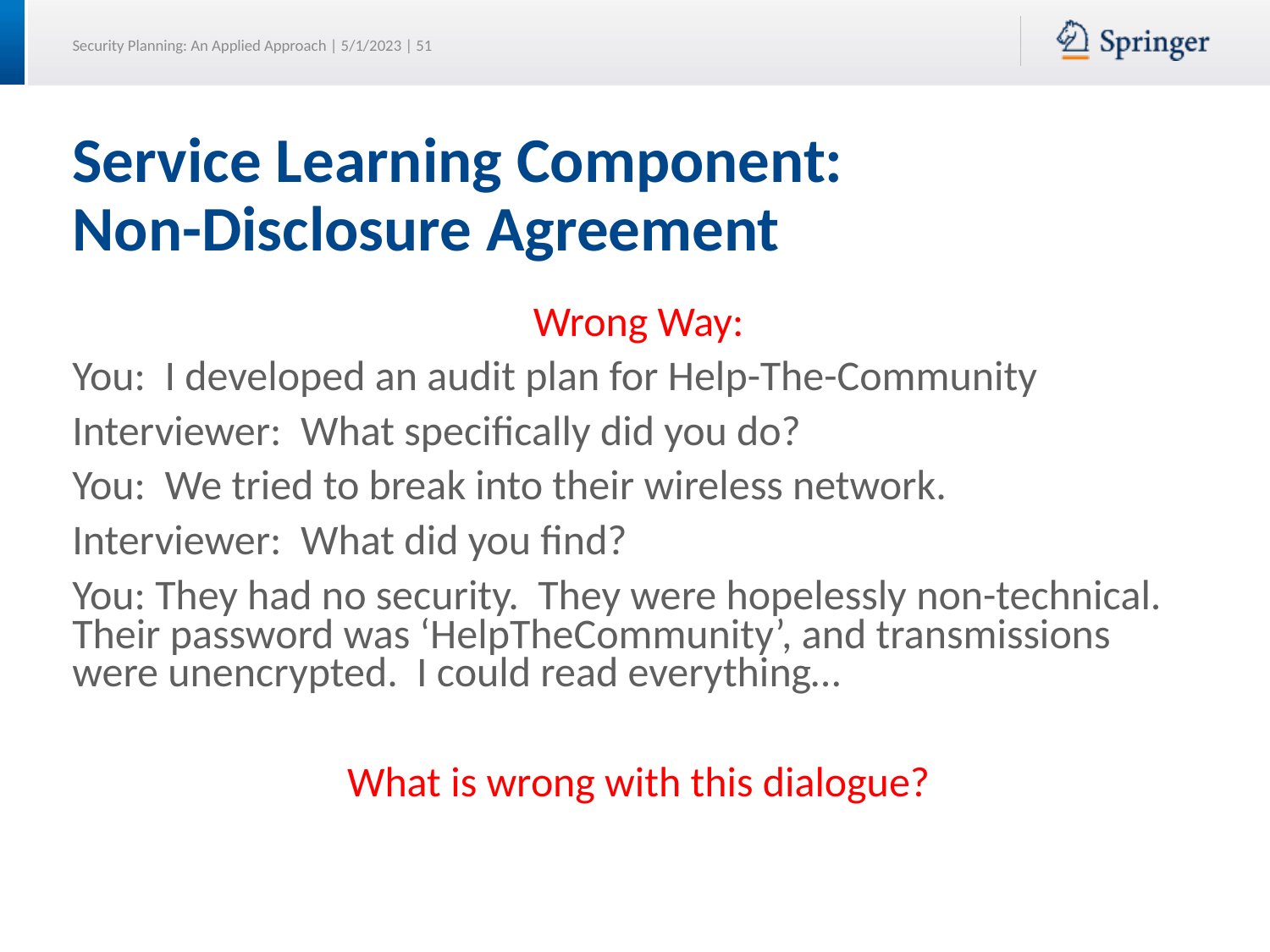

# Service Learning Component: Non-Disclosure Agreement

Wrong Way:
You:  I developed an audit plan for Help-The-Community
Interviewer:  What specifically did you do?
You:  We tried to break into their wireless network.
Interviewer:  What did you find?
You: They had no security.  They were hopelessly non-technical.  Their password was ‘HelpTheCommunity’, and transmissions were unencrypted.  I could read everything…

What is wrong with this dialogue?